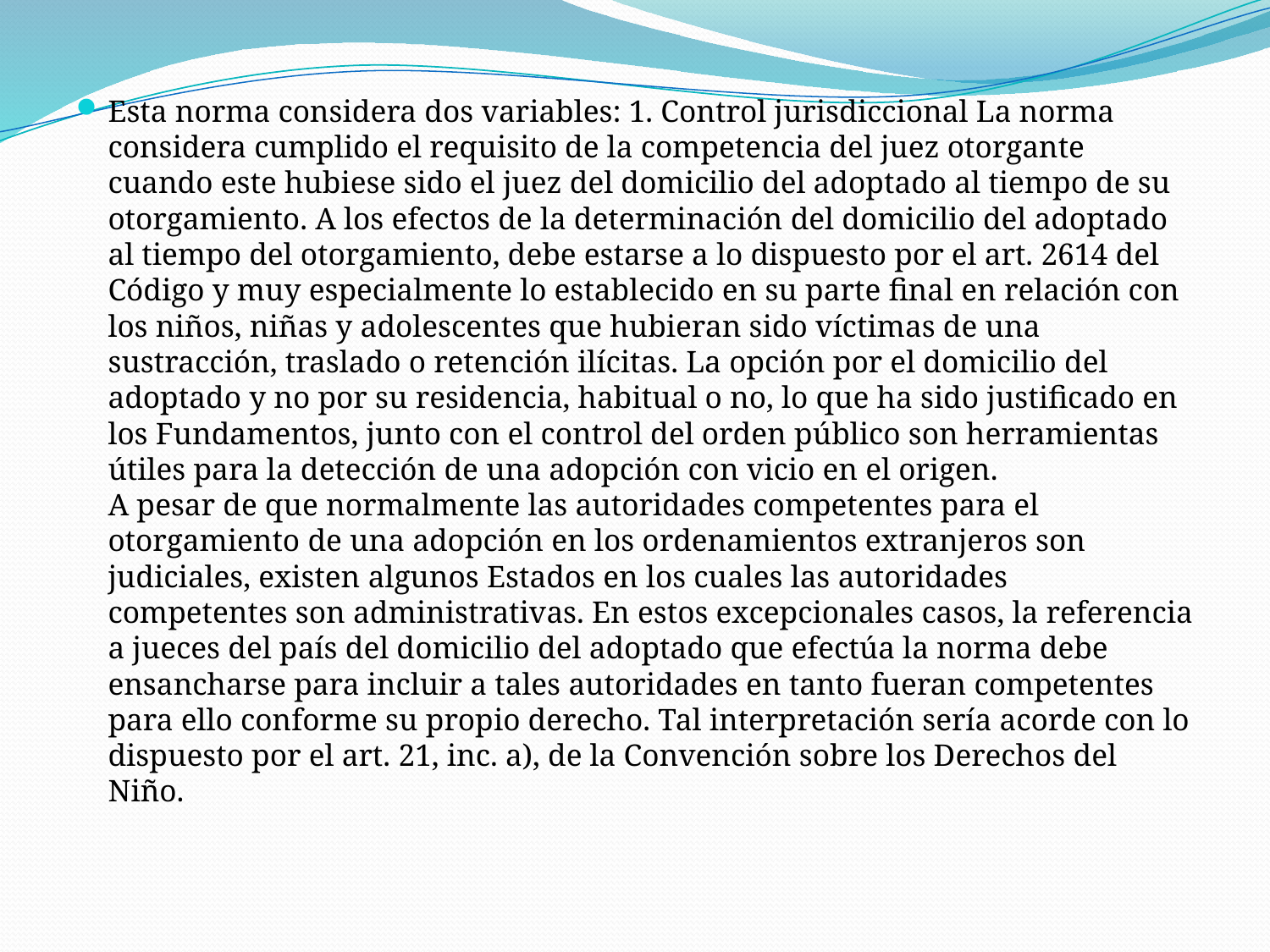

Esta norma considera dos variables: 1. Control jurisdiccional La norma considera cumplido el requisito de la competencia del juez otorgante cuando este hubiese sido el juez del domicilio del adoptado al tiempo de su otorgamiento. A los efectos de la determinación del domicilio del adoptado al tiempo del otorgamiento, debe estarse a lo dispuesto por el art. 2614 del Código y muy especialmente lo establecido en su parte final en relación con los niños, niñas y adolescentes que hubieran sido víctimas de una sustracción, traslado o retención ilícitas. La opción por el domicilio del adoptado y no por su residencia, habitual o no, lo que ha sido justificado en los Fundamentos, junto con el control del orden público son herramientas útiles para la detección de una adopción con vicio en el origen.
A pesar de que normalmente las autoridades competentes para el otorgamiento de una adopción en los ordenamientos extranjeros son judiciales, existen algunos Estados en los cuales las autoridades competentes son administrativas. En estos excepcionales casos, la referencia a jueces del país del domicilio del adoptado que efectúa la norma debe ensancharse para incluir a tales autoridades en tanto fueran competentes para ello conforme su propio derecho. Tal interpretación sería acorde con lo dispuesto por el art. 21, inc. a), de la Convención sobre los Derechos del Niño.